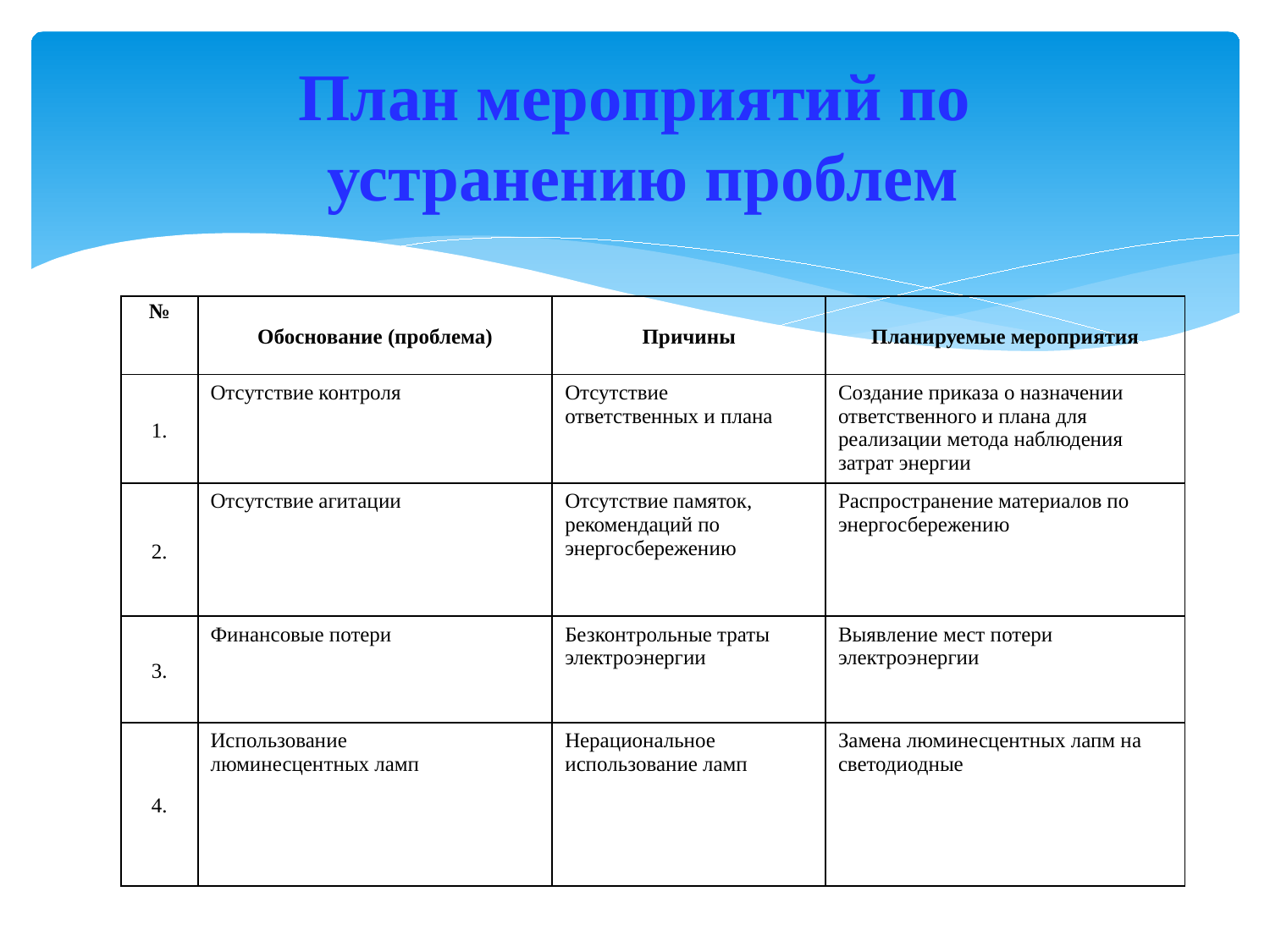

# План мероприятий по устранению проблем
| № | Обоснование (проблема) | Причины | Планируемые мероприятия |
| --- | --- | --- | --- |
| 1. | Отсутствие контроля | Отсутствие ответственных и плана | Создание приказа о назначении ответственного и плана для реализации метода наблюдения затрат энергии |
| 2. | Отсутствие агитации | Отсутствие памяток, рекомендаций по энергосбережению | Распространение материалов по энергосбережению |
| 3. | Финансовые потери | Безконтрольные траты электроэнергии | Выявление мест потери электроэнергии |
| 4. | Использование люминесцентных ламп | Нерациональное использование ламп | Замена люминесцентных лапм на светодиодные |